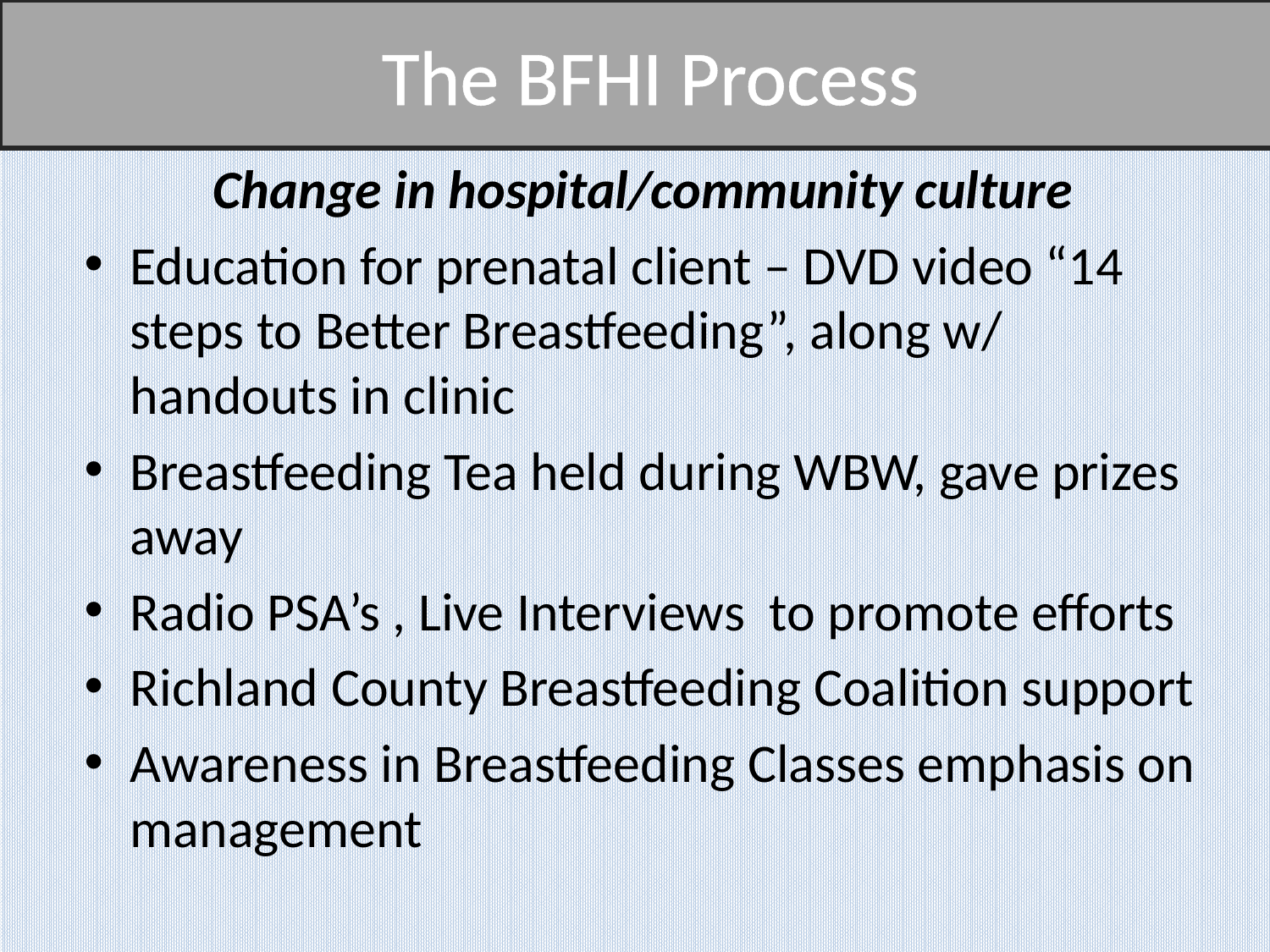

# The BFHI Process
Change in hospital/community culture
Education for prenatal client – DVD video “14 steps to Better Breastfeeding”, along w/ handouts in clinic
Breastfeeding Tea held during WBW, gave prizes away
Radio PSA’s , Live Interviews  to promote efforts
Richland County Breastfeeding Coalition support
Awareness in Breastfeeding Classes emphasis on management